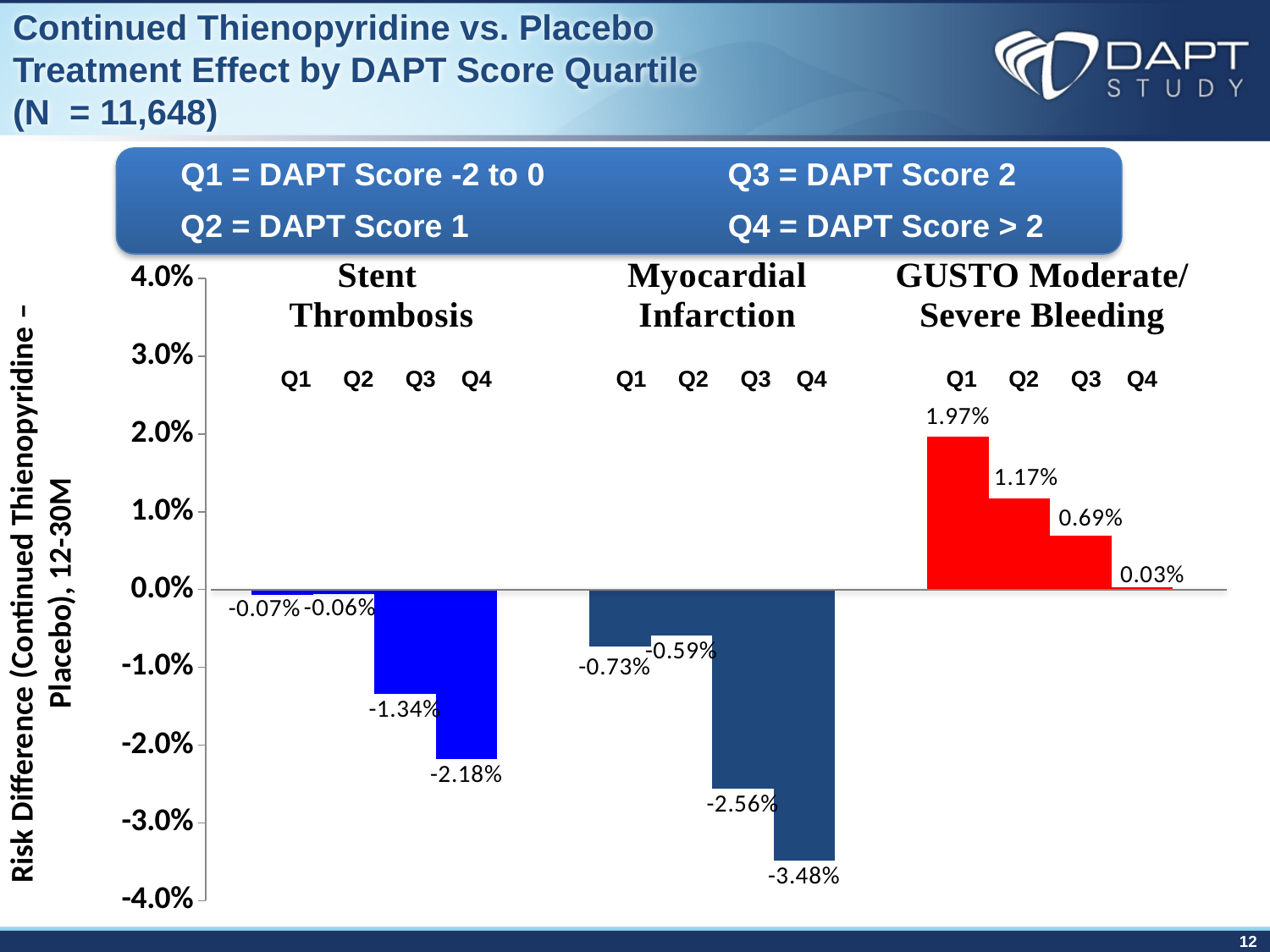

# Continued Thienopyridine vs. Placebo Treatment Effect by DAPT Score Quartile (N  = 11,648)

Q1 = DAPT Score -2 to 0
Q3 = DAPT Score 2
Q2 = DAPT Score 1
Q4 = DAPT Score > 2

### Chart

| Category | DAPT Score ≤ 0 | DAPT Score = 1 | DAPT Score = 2 | DAPT Score ≥ 3 |
|---|---|---|---|---|
| Stent Thrombosis | -0.0007 | -0.0006 | -0.0134 | -0.0218 |
| Myocardial Infarction | -0.0073 | -0.0059 | -0.0256 | -0.0348 |
| GUSTO Moderate or Severe Bleeding | 0.0197 | 0.0117 | 0.0069 | 0.0003 |
Risk Difference (Continued Thienopyridine – Placebo), 12-30M
Q1     Q2     Q3    Q4
Q1     Q2     Q3    Q4
Q1     Q2     Q3    Q4
12